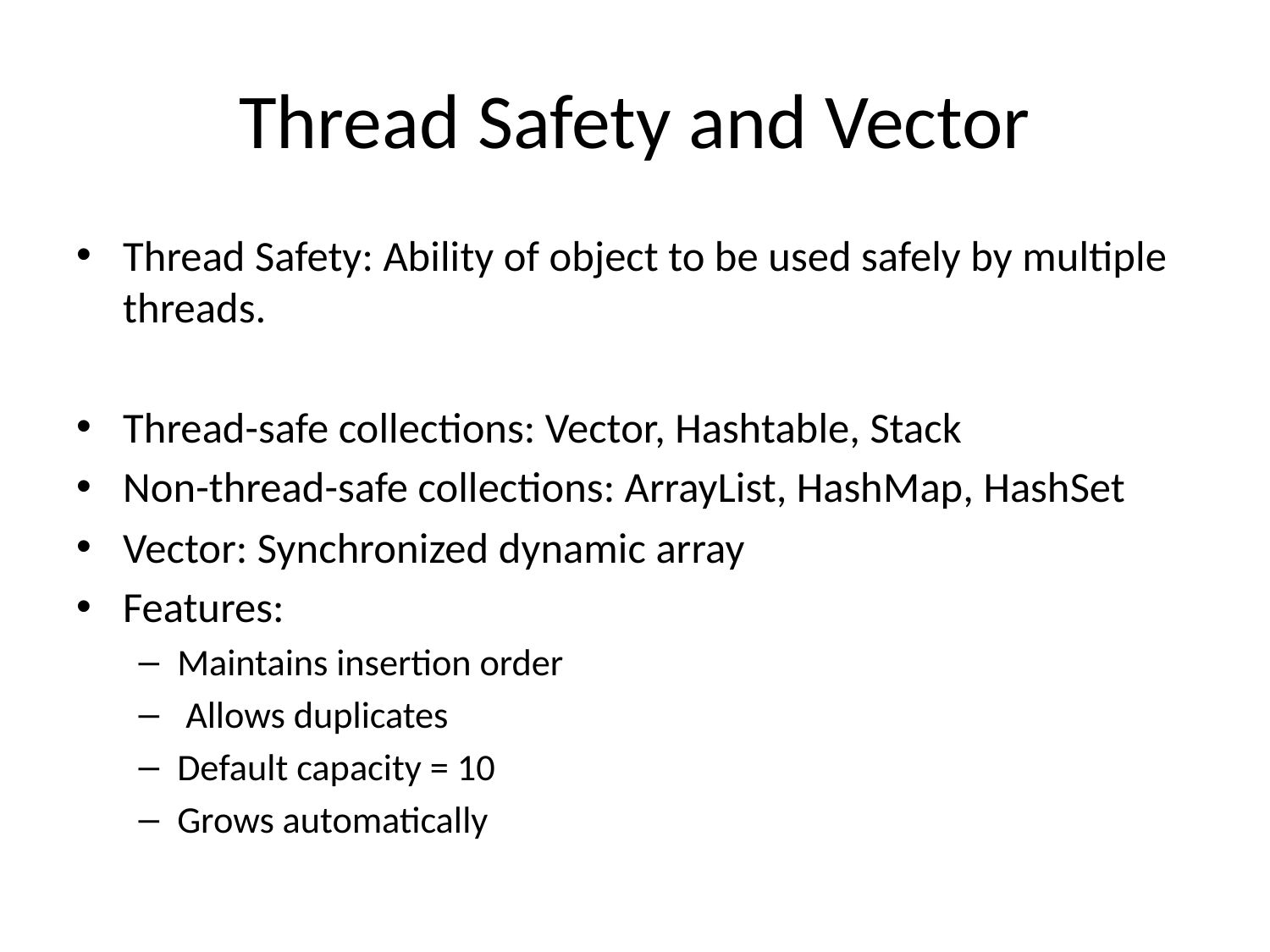

# Thread Safety and Vector
Thread Safety: Ability of object to be used safely by multiple threads.

Thread-safe collections: Vector, Hashtable, Stack
Non-thread-safe collections: ArrayList, HashMap, HashSet
Vector: Synchronized dynamic array
Features:
Maintains insertion order
 Allows duplicates
Default capacity = 10
Grows automatically